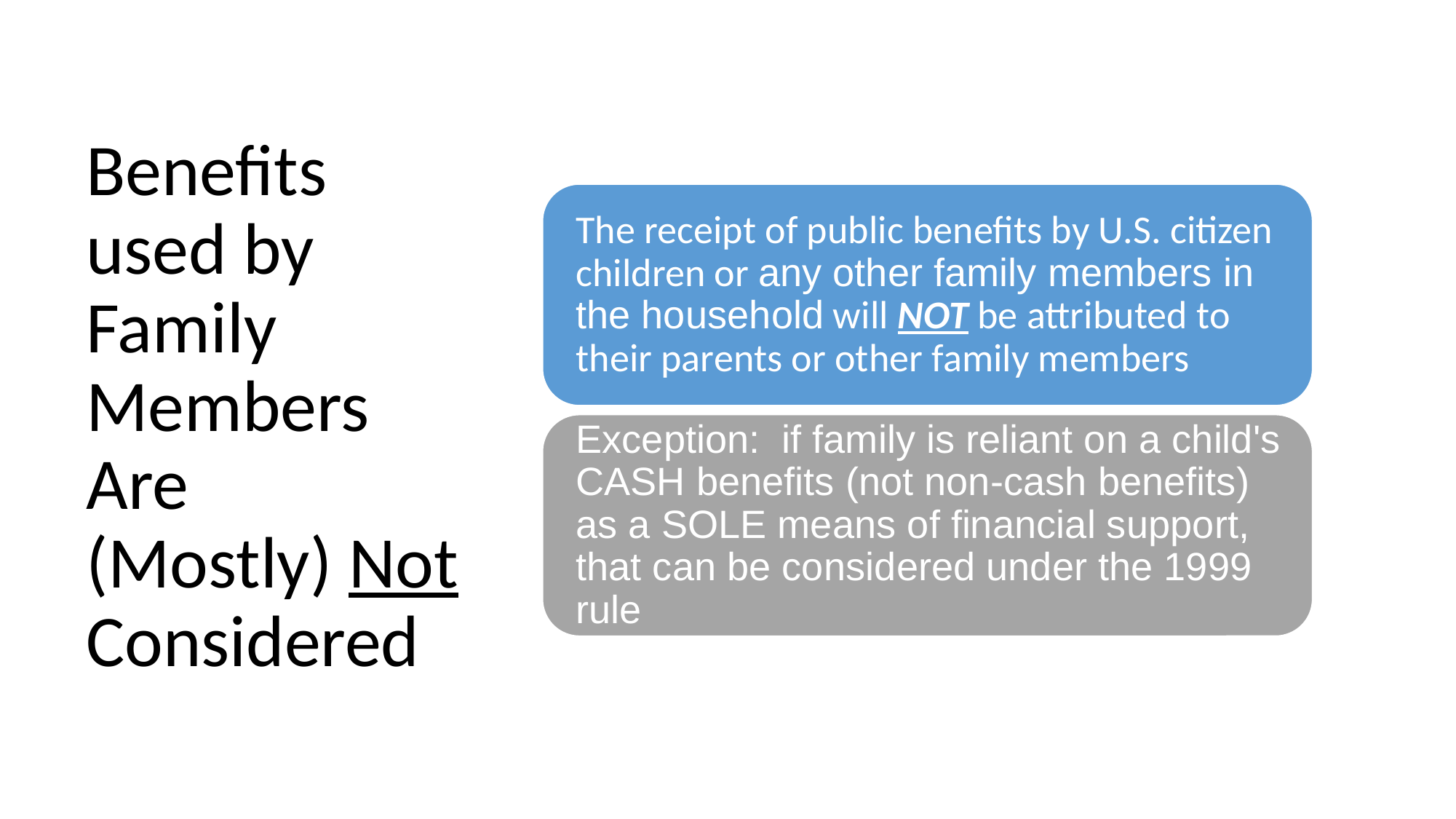

# Benefits used by Family Members  Are (Mostly) Not Considered
The receipt of public benefits by U.S. citizen children or any other family members in the household will NOT be attributed to their parents or other family members
Exception:  if family is reliant on a child's CASH benefits (not non-cash benefits) as a SOLE means of financial support, that can be considered under the 1999 rule